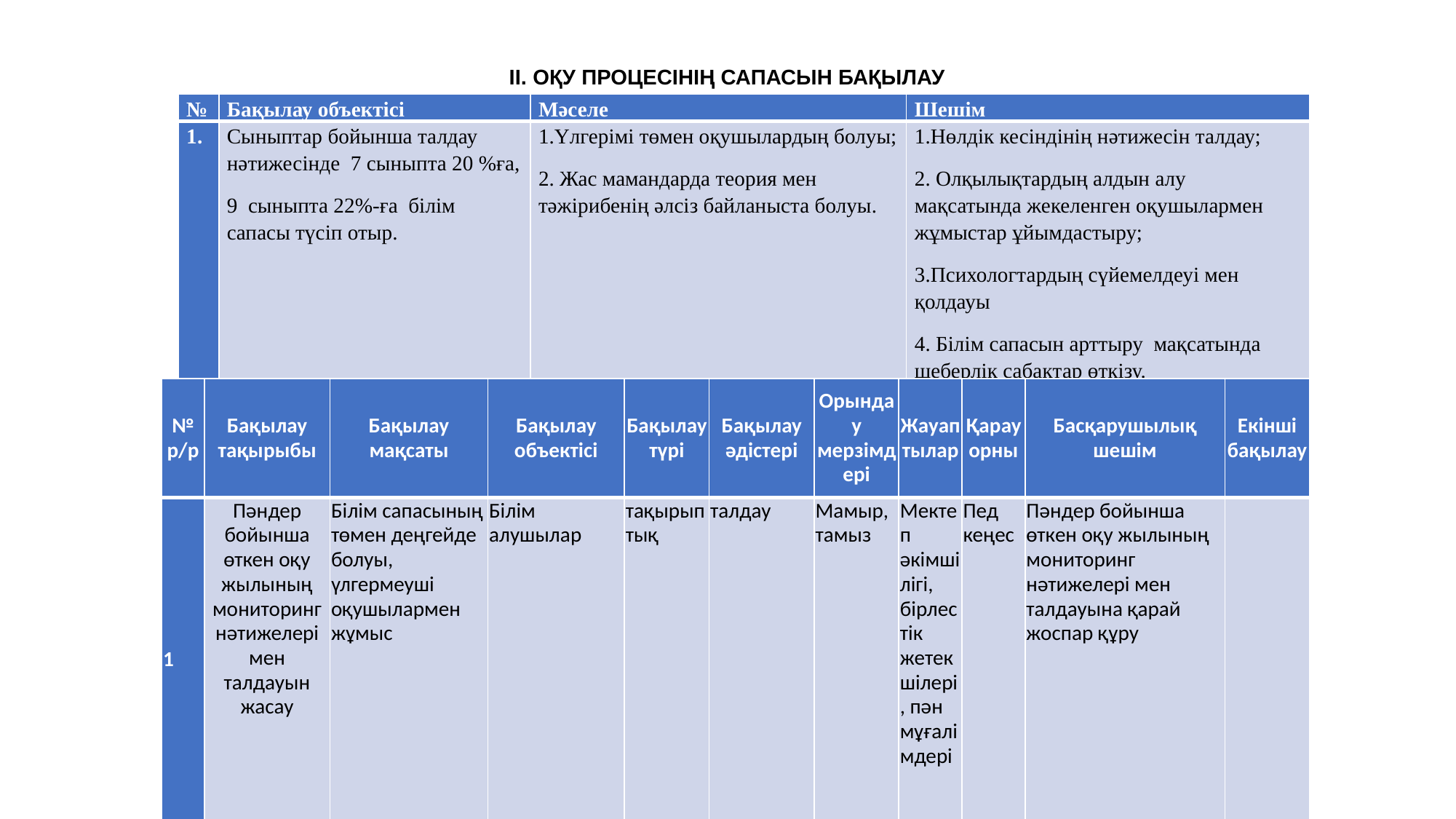

ІІ. ОҚУ ПРОЦЕСІНІҢ САПАСЫН БАҚЫЛАУ
| № | Бақылау объектісі | Мәселе | Шешім |
| --- | --- | --- | --- |
| 1. | Сыныптар бойынша талдау нәтижесінде 7 сыныпта 20 %ға, 9 сыныпта 22%-ға білім сапасы түсіп отыр. | 1.Үлгерімі төмен оқушылардың болуы; 2. Жас мамандарда теория мен тәжірибенің әлсіз байланыста болуы. | 1.Нөлдік кесіндінің нәтижесін талдау; 2. Олқылықтардың алдын алу мақсатында жекеленген оқушылармен жұмыстар ұйымдастыру; 3.Психологтардың сүйемелдеуі мен қолдауы 4. Білім сапасын арттыру мақсатында шеберлік сабақтар өткізу. |
| № р/р | Бақылау тақырыбы | Бақылау мақсаты | Бақылау объектісі | Бақылау түрі | Бақылау әдістері | Орындау мерзімдері | Жауаптылар | Қарау орны | Басқарушылық шешім | Екінші бақылау |
| --- | --- | --- | --- | --- | --- | --- | --- | --- | --- | --- |
| 1 | Пәндер бойынша өткен оқу жылының мониторинг нәтижелері мен талдауын жасау | Білім сапасының төмен деңгейде болуы, үлгермеуші оқушылармен жұмыс | Білім алушылар | тақырыптық | талдау | Мамыр, тамыз | Мектеп әкімшілігі, бірлестік жетекшілері, пән мұғалімдері | Пед кеңес | Пәндер бойынша өткен оқу жылының мониторинг нәтижелері мен талдауына қарай жоспар құру |  |